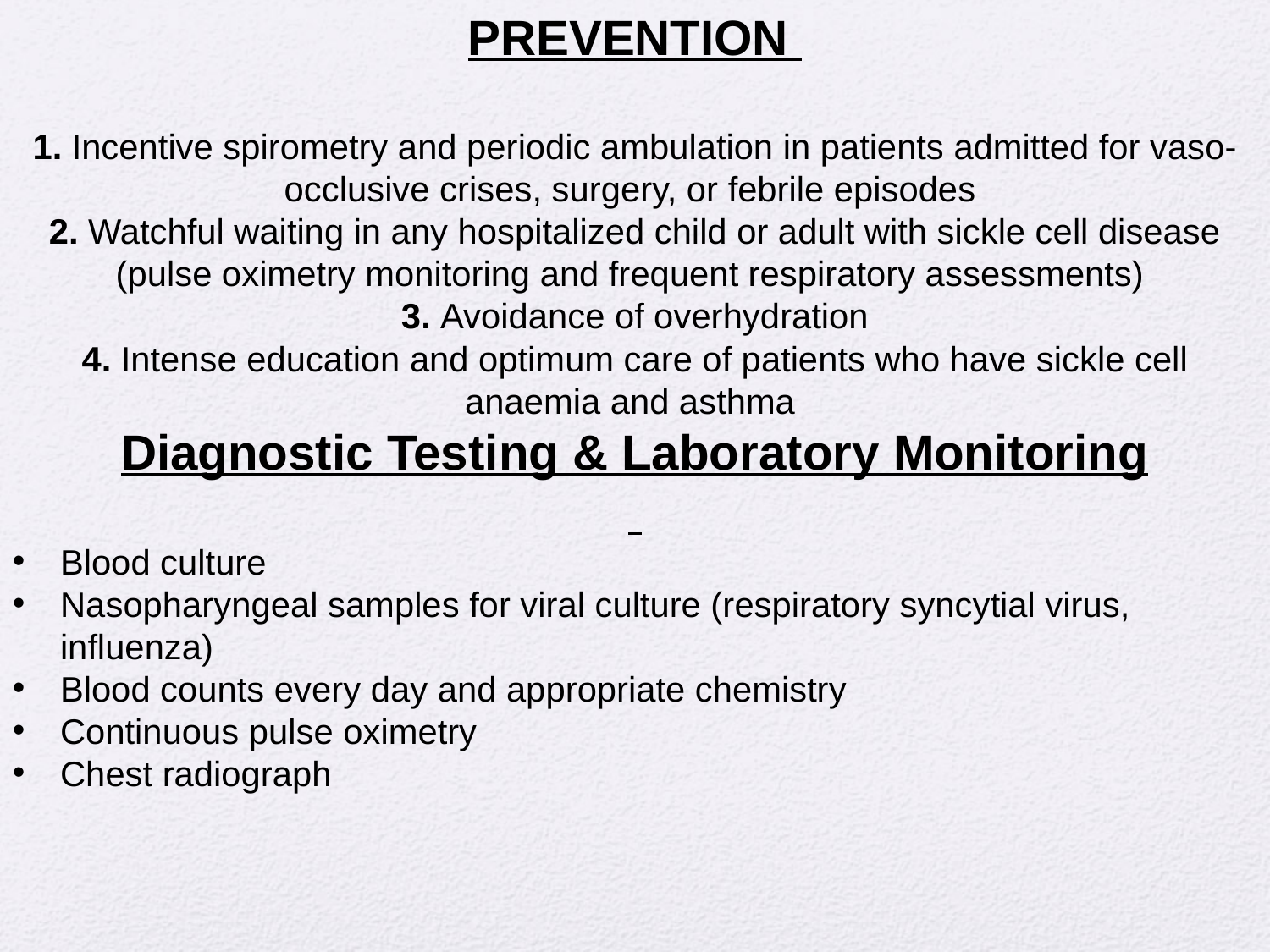

PREVENTION

1. Incentive spirometry and periodic ambulation in patients admitted for vaso-occlusive crises, surgery, or febrile episodes
2. Watchful waiting in any hospitalized child or adult with sickle cell disease (pulse oximetry monitoring and frequent respiratory assessments)
3. Avoidance of overhydration
4. Intense education and optimum care of patients who have sickle cell anaemia and asthma
Diagnostic Testing & Laboratory Monitoring

Blood culture
Nasopharyngeal samples for viral culture (respiratory syncytial virus, influenza)
Blood counts every day and appropriate chemistry
Continuous pulse oximetry
Chest radiograph